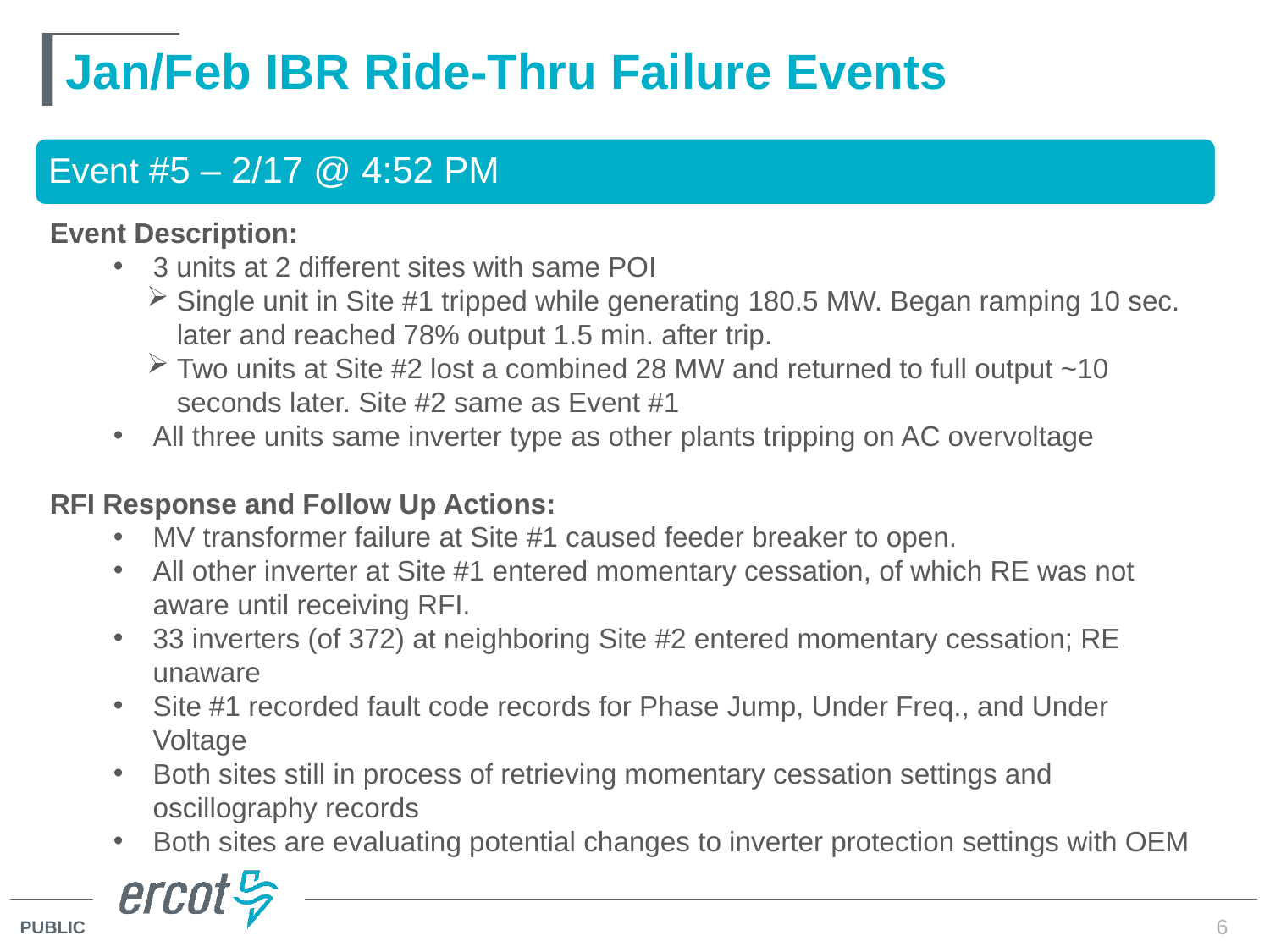

# Jan/Feb IBR Ride-Thru Failure Events

Event #5 – 2/17 @ 4:52 PM
Event Description:
3 units at 2 different sites with same POI
Single unit in Site #1 tripped while generating 180.5 MW. Began ramping 10 sec. later and reached 78% output 1.5 min. after trip.
Two units at Site #2 lost a combined 28 MW and returned to full output ~10 seconds later. Site #2 same as Event #1
All three units same inverter type as other plants tripping on AC overvoltage

RFI Response and Follow Up Actions:
MV transformer failure at Site #1 caused feeder breaker to open.
All other inverter at Site #1 entered momentary cessation, of which RE was not aware until receiving RFI.
33 inverters (of 372) at neighboring Site #2 entered momentary cessation; RE unaware
Site #1 recorded fault code records for Phase Jump, Under Freq., and Under Voltage
Both sites still in process of retrieving momentary cessation settings and oscillography records
Both sites are evaluating potential changes to inverter protection settings with OEM

6